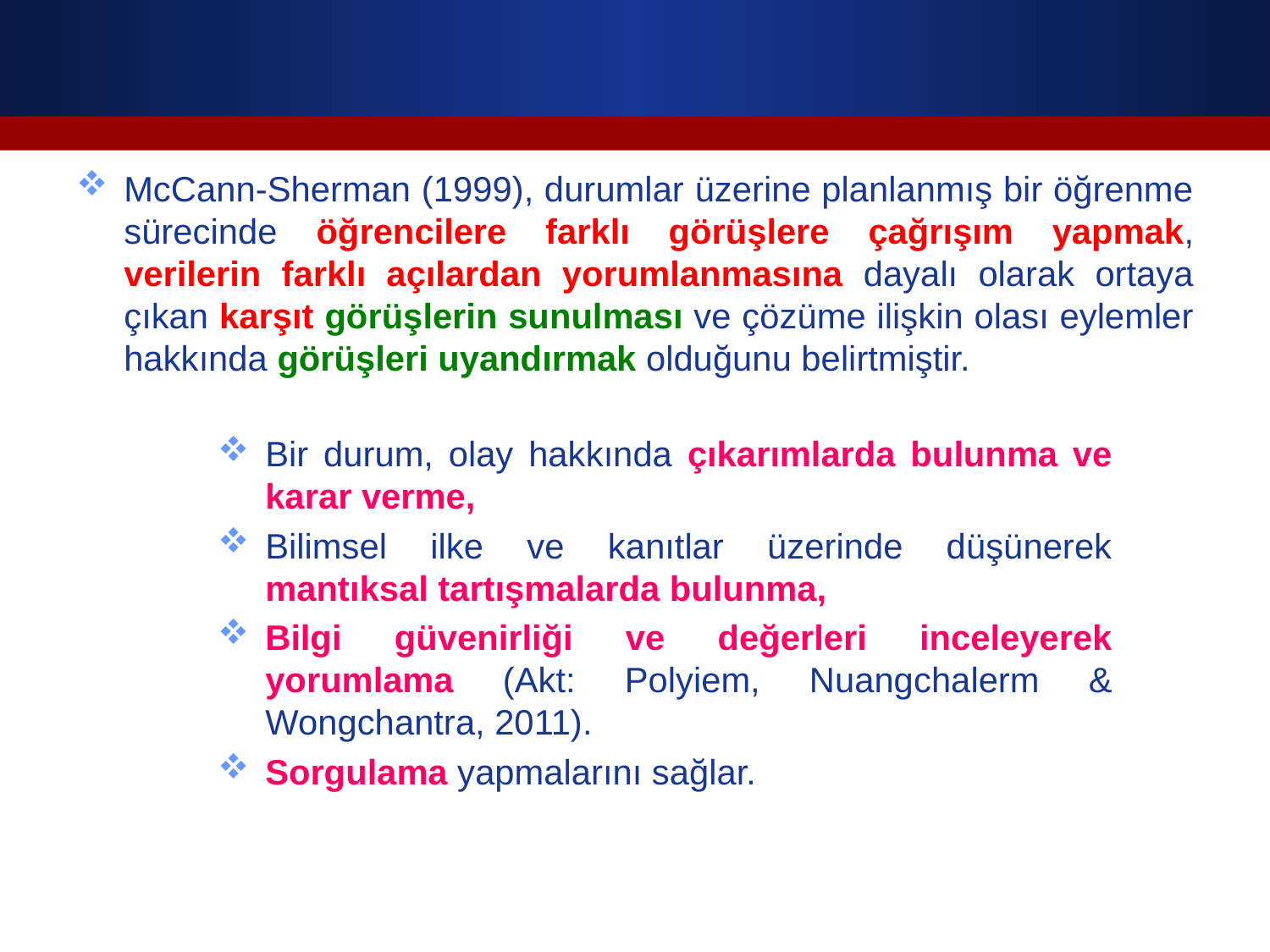

#
McCann-Sherman (1999), durumlar üzerine planlanmış bir öğrenme sürecinde öğrencilere farklı görüşlere çağrışım yapmak, verilerin farklı açılardan yorumlanmasına dayalı olarak ortaya çıkan karşıt görüşlerin sunulması ve çözüme ilişkin olası eylemler hakkında görüşleri uyandırmak olduğunu belirtmiştir.

Bir durum, olay hakkında çıkarımlarda bulunma ve karar verme,
Bilimsel ilke ve kanıtlar üzerinde düşünerek mantıksal tartışmalarda bulunma,
Bilgi güvenirliği ve değerleri inceleyerek yorumlama (Akt: Polyiem, Nuangchalerm & Wongchantra, 2011).
Sorgulama yapmalarını sağlar.